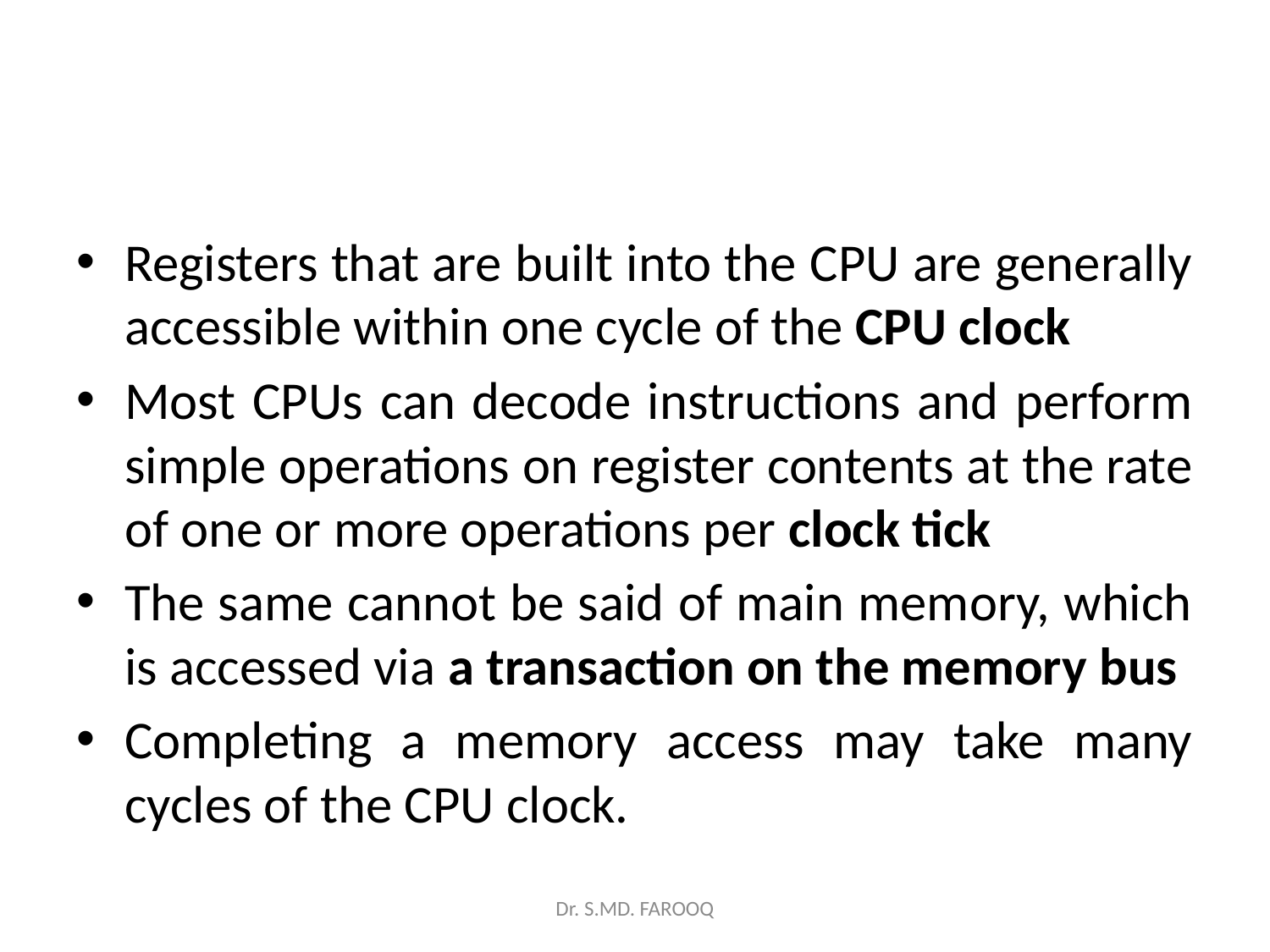

#
Registers that are built into the CPU are generally accessible within one cycle of the CPU clock
Most CPUs can decode instructions and perform simple operations on register contents at the rate of one or more operations per clock tick
The same cannot be said of main memory, which is accessed via a transaction on the memory bus
Completing a memory access may take many cycles of the CPU clock.
Dr. S.MD. FAROOQ